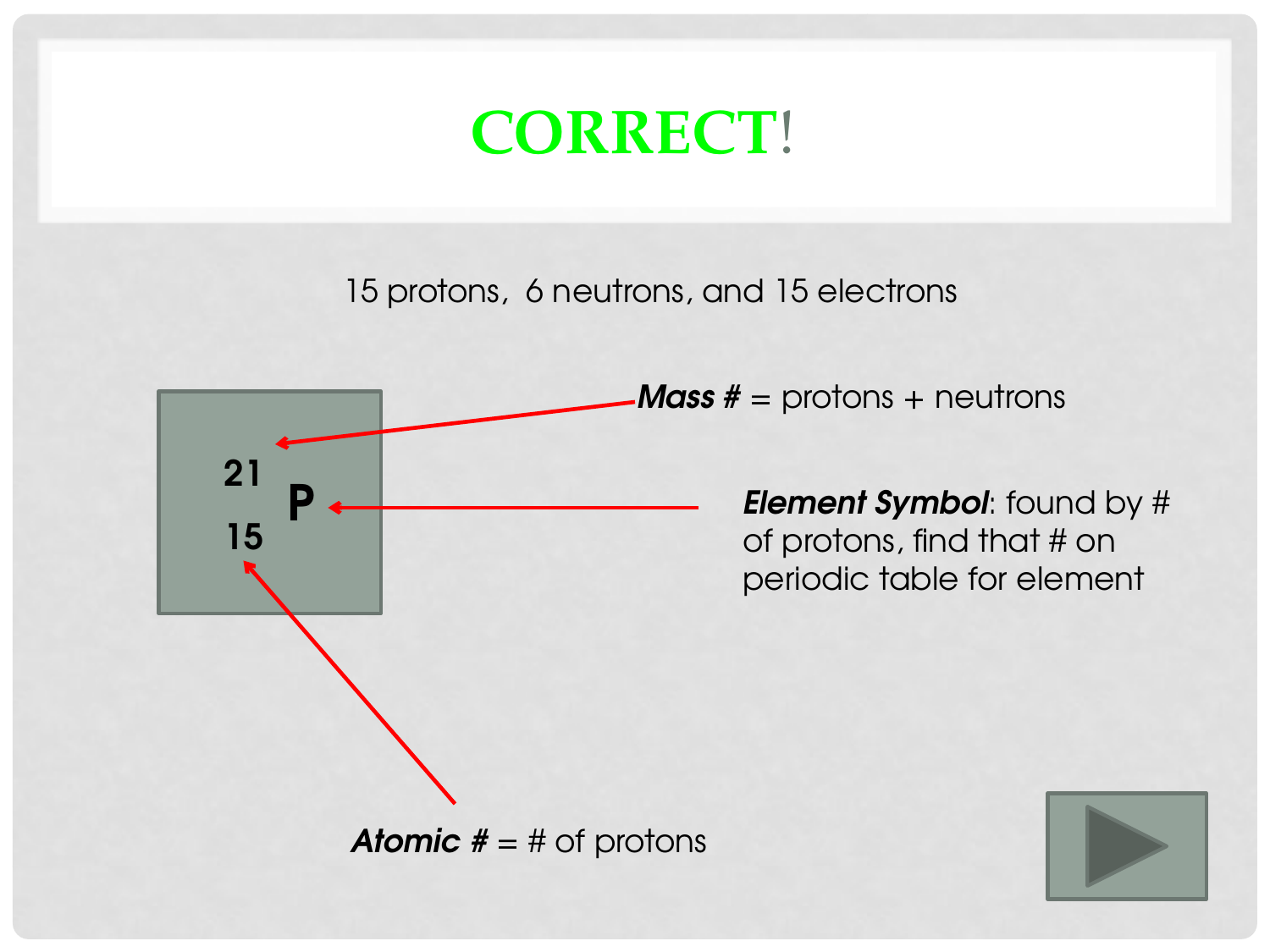

# Correct!
15 protons,  6 neutrons, and 15 electrons
Mass # = protons + neutrons

21
P
15
Element Symbol: found by # of protons, find that # on periodic table for element

Atomic # = # of protons